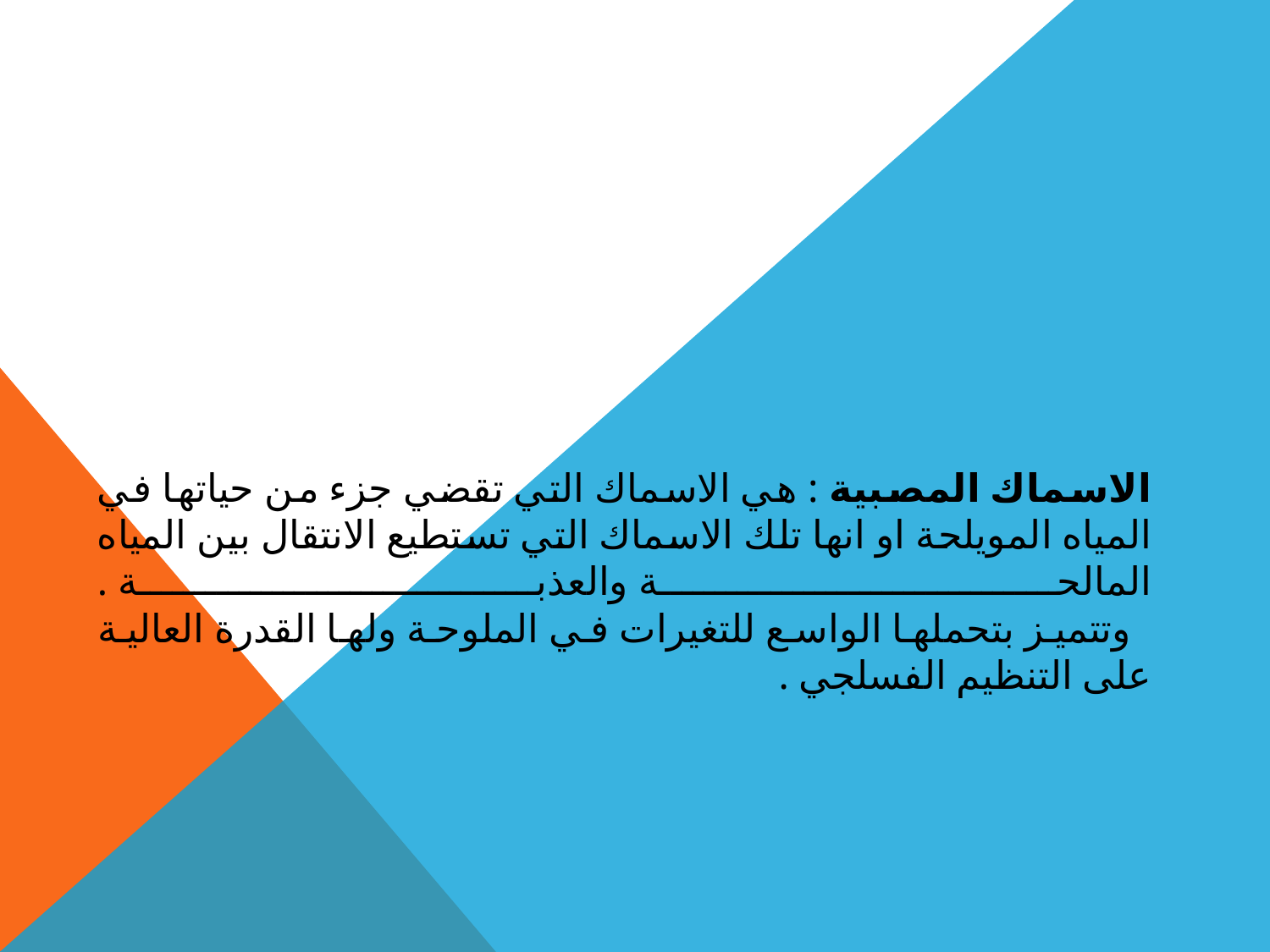

# الاسماك المصبية : هي الاسماك التي تقضي جزء من حياتها في المياه المويلحة او انها تلك الاسماك التي تستطيع الانتقال بين المياه المالحة والعذبة . وتتميز بتحملها الواسع للتغيرات في الملوحة ولها القدرة العالية على التنظيم الفسلجي .